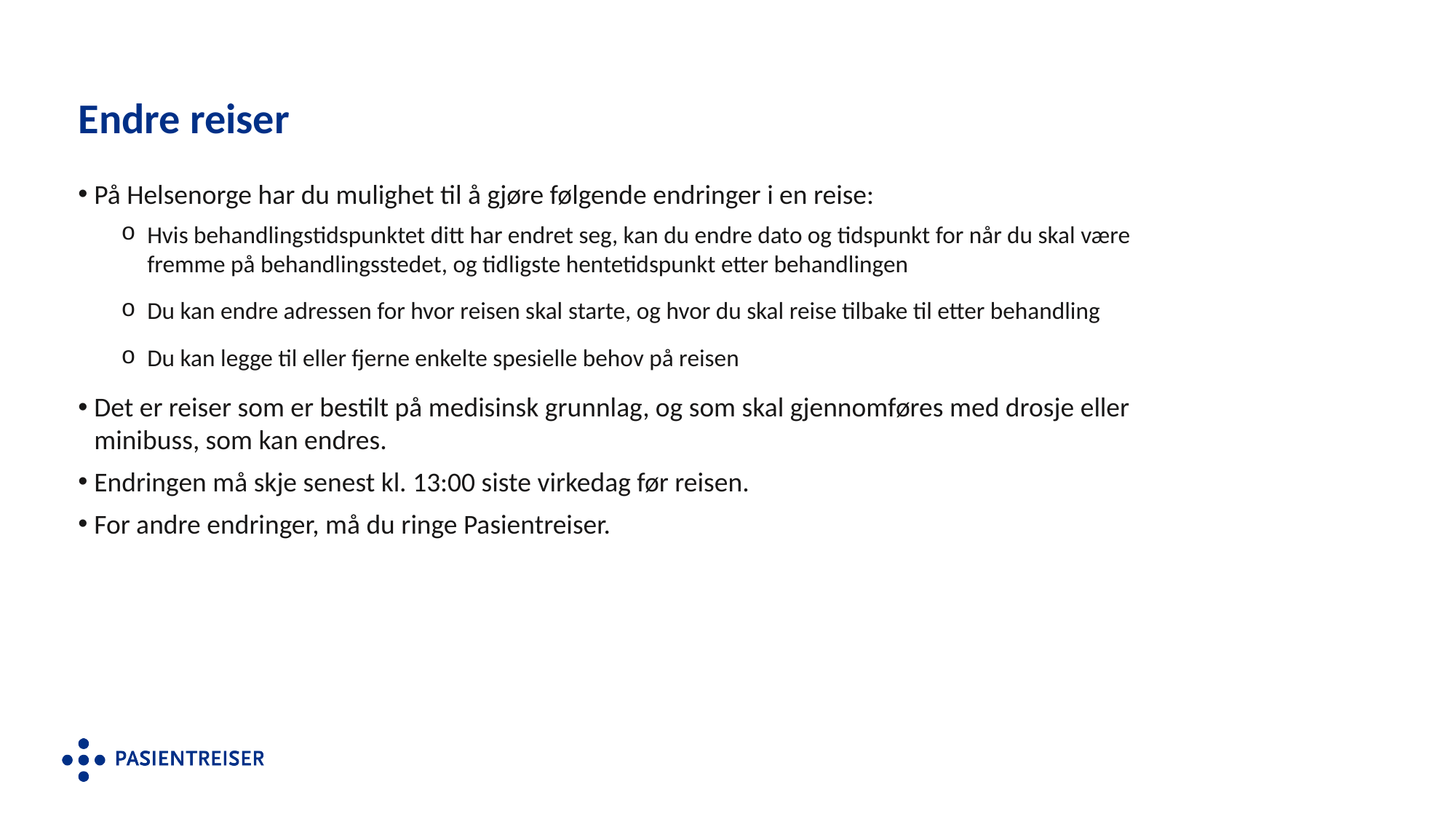

# Endre reiser
På Helsenorge har du mulighet til å gjøre følgende endringer i en reise:
Hvis behandlingstidspunktet ditt har endret seg, kan du endre dato og tidspunkt for når du skal være fremme på behandlingsstedet, og tidligste hentetidspunkt etter behandlingen
Du kan endre adressen for hvor reisen skal starte, og hvor du skal reise tilbake til etter behandling
Du kan legge til eller fjerne enkelte spesielle behov på reisen
Det er reiser som er bestilt på medisinsk grunnlag, og som skal gjennomføres med drosje eller minibuss, som kan endres.
Endringen må skje senest kl. 13:00 siste virkedag før reisen.
For andre endringer, må du ringe Pasientreiser.